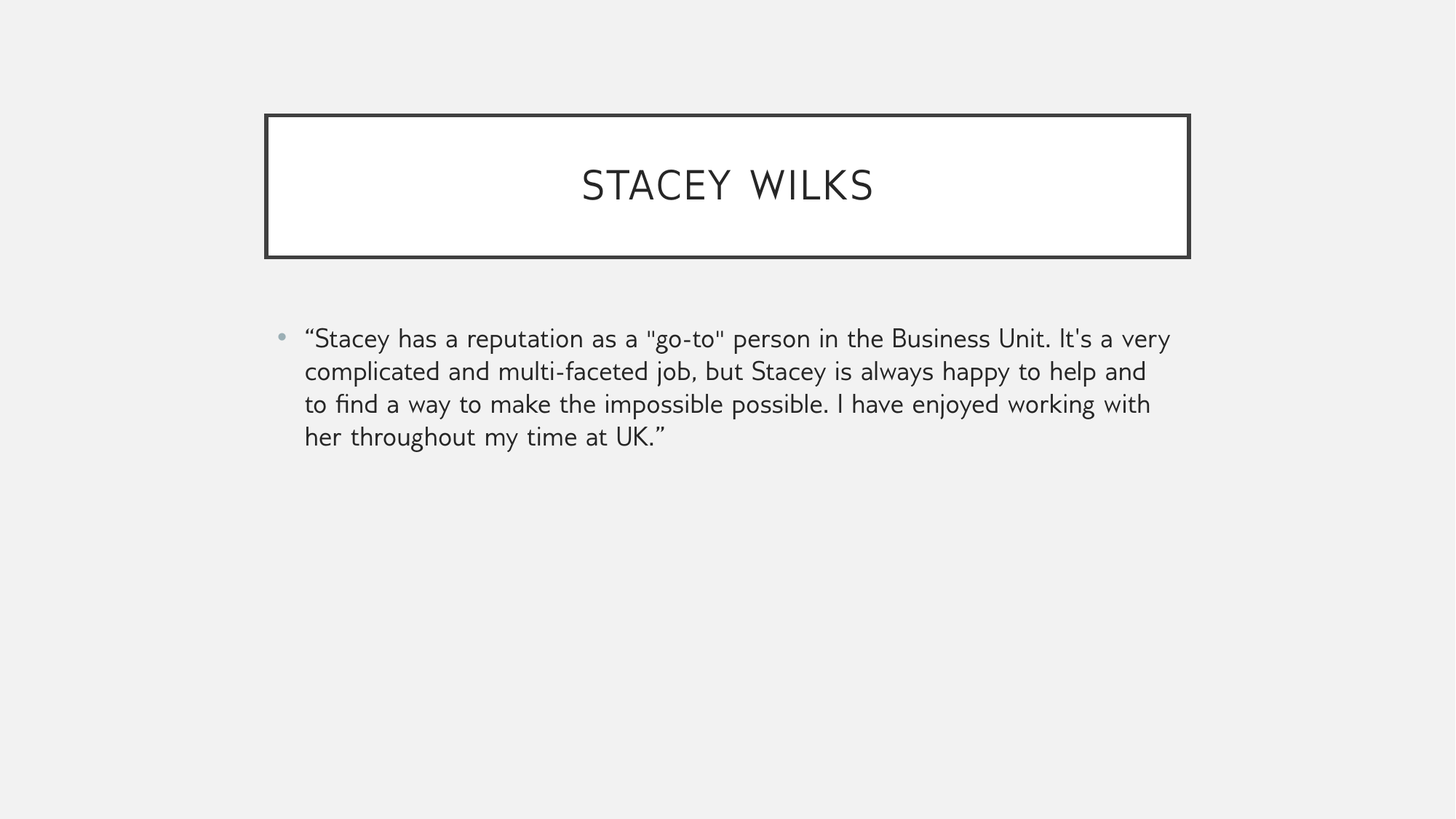

# Stacey Wilks
“Stacey has a reputation as a "go-to" person in the Business Unit. It's a very complicated and multi-faceted job, but Stacey is always happy to help and to find a way to make the impossible possible. I have enjoyed working with her throughout my time at UK.”